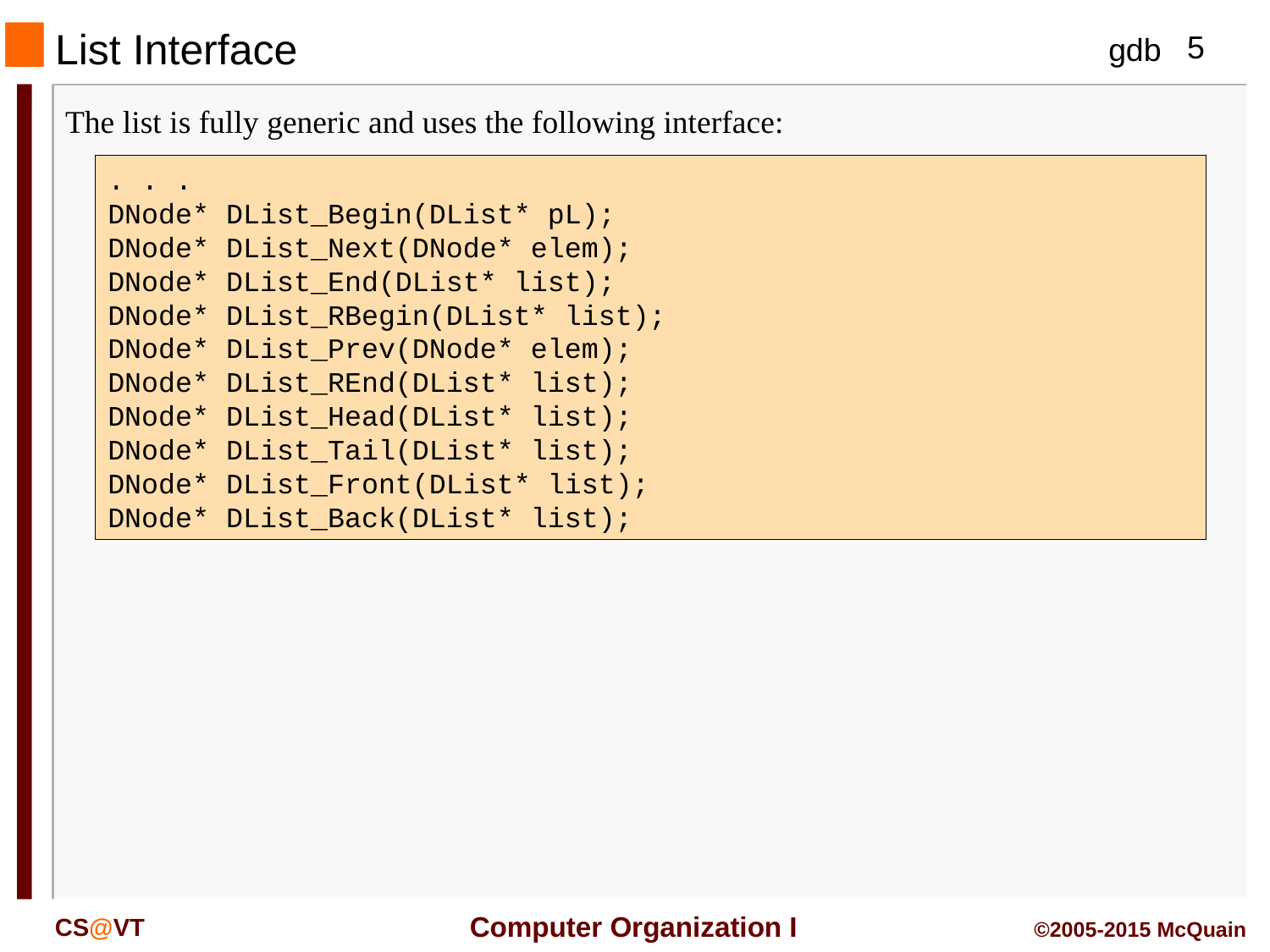

List Interface
The list is fully generic and uses the following interface:
. . .
DNode* DList_Begin(DList* pL);
DNode* DList_Next(DNode* elem);
DNode* DList_End(DList* list);
DNode* DList_RBegin(DList* list);
DNode* DList_Prev(DNode* elem);
DNode* DList_REnd(DList* list);
DNode* DList_Head(DList* list);
DNode* DList_Tail(DList* list);
DNode* DList_Front(DList* list);
DNode* DList_Back(DList* list);